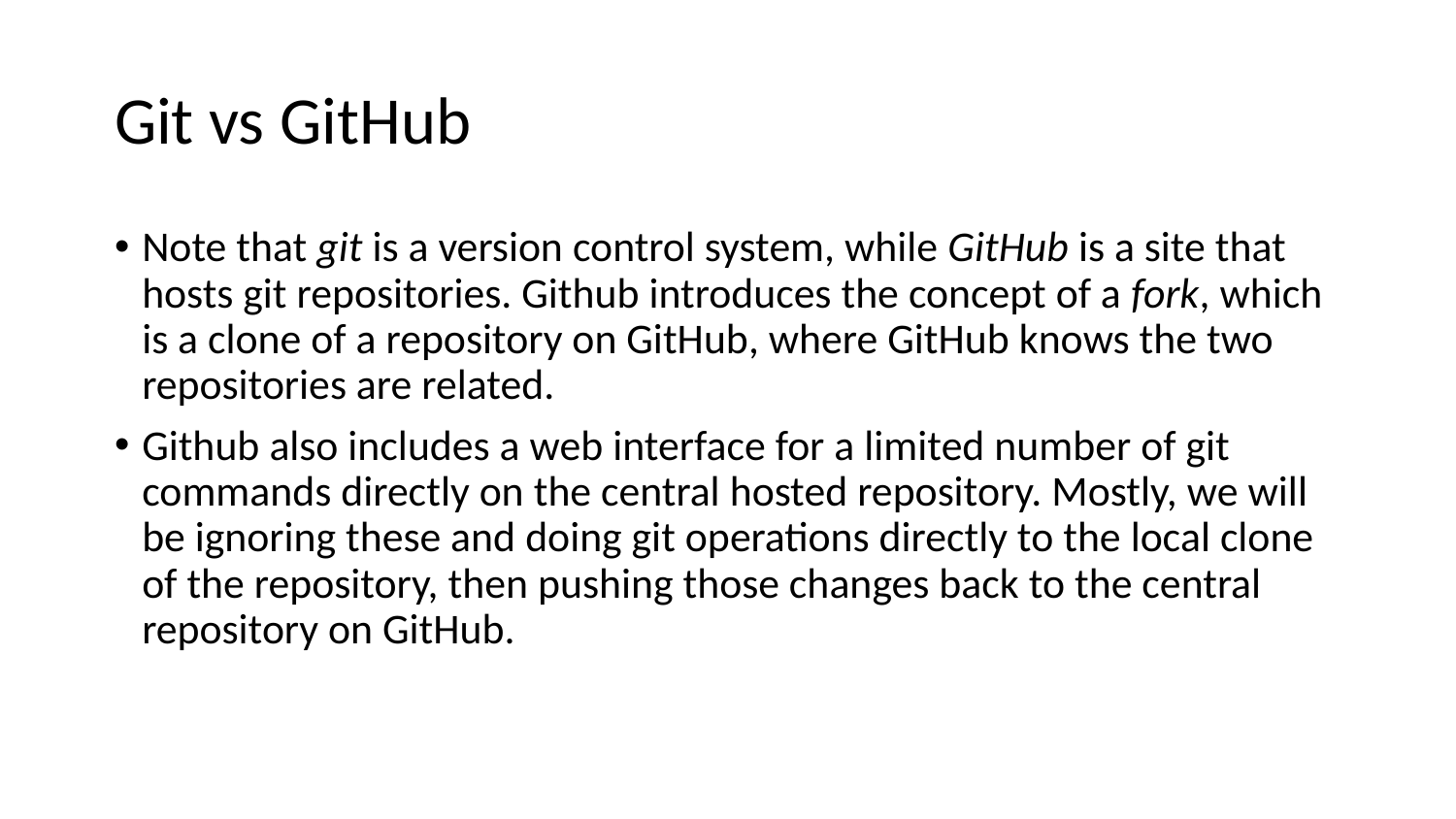

# Git vs GitHub
Note that git is a version control system, while GitHub is a site that hosts git repositories. Github introduces the concept of a fork, which is a clone of a repository on GitHub, where GitHub knows the two repositories are related.
Github also includes a web interface for a limited number of git commands directly on the central hosted repository. Mostly, we will be ignoring these and doing git operations directly to the local clone of the repository, then pushing those changes back to the central repository on GitHub.